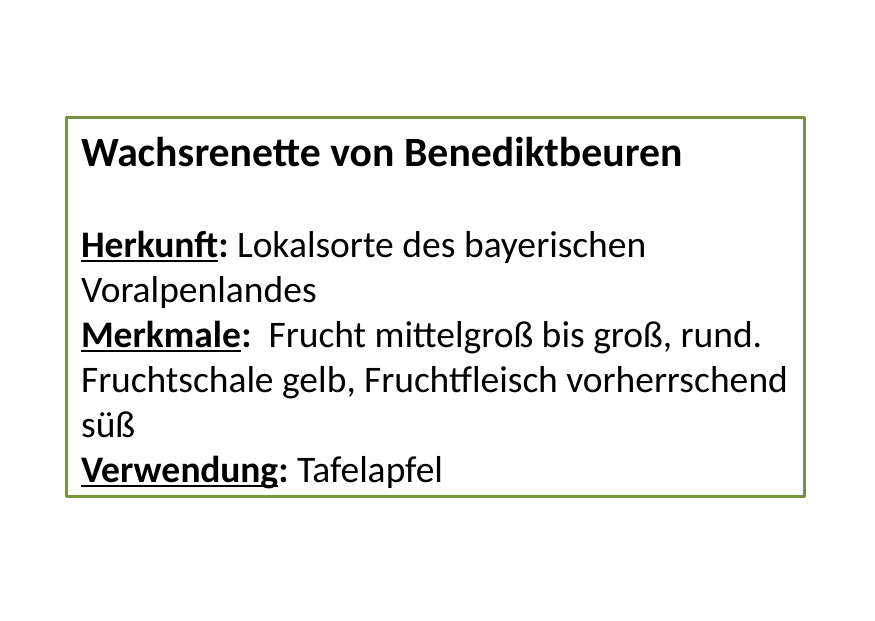

Wachsrenette von Benediktbeuren

Herkunft: Lokalsorte des bayerischen Voralpenlandes
Merkmale:  Frucht mittelgroß bis groß, rund. Fruchtschale gelb, Fruchtfleisch vorherrschend süß
Verwendung: Tafelapfel